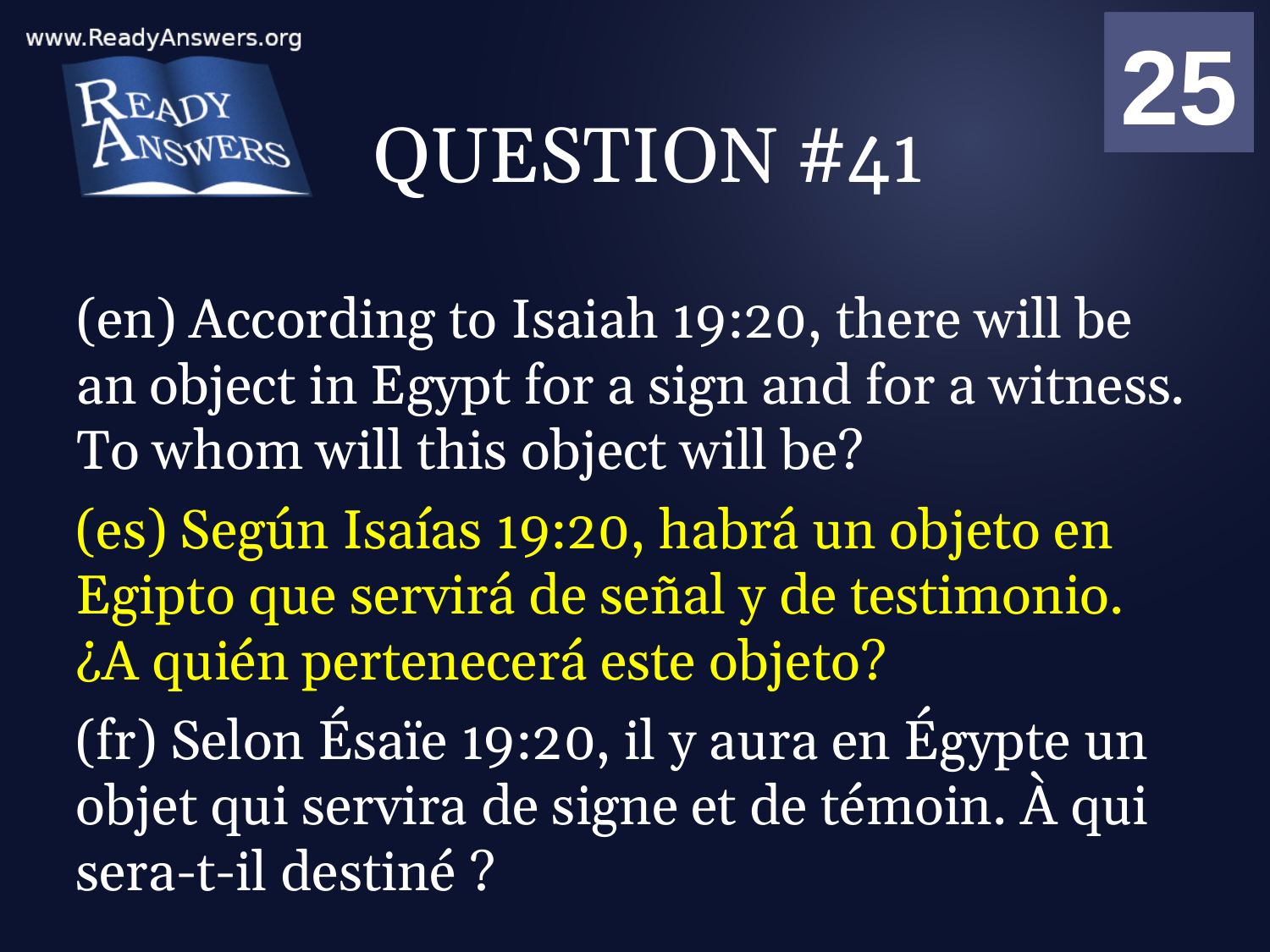

01
02
03
04
05
06
07
08
09
10
11
12
13
14
15
16
17
18
19
20
21
22
23
24
25
00
# QUESTION #41
(en) According to Isaiah 19:20, there will be an object in Egypt for a sign and for a witness. To whom will this object will be?
(es) Según Isaías 19:20, habrá un objeto en Egipto que servirá de señal y de testimonio. ¿A quién pertenecerá este objeto?
(fr) Selon Ésaïe 19:20, il y aura en Égypte un objet qui servira de signe et de témoin. À qui sera-t-il destiné ?